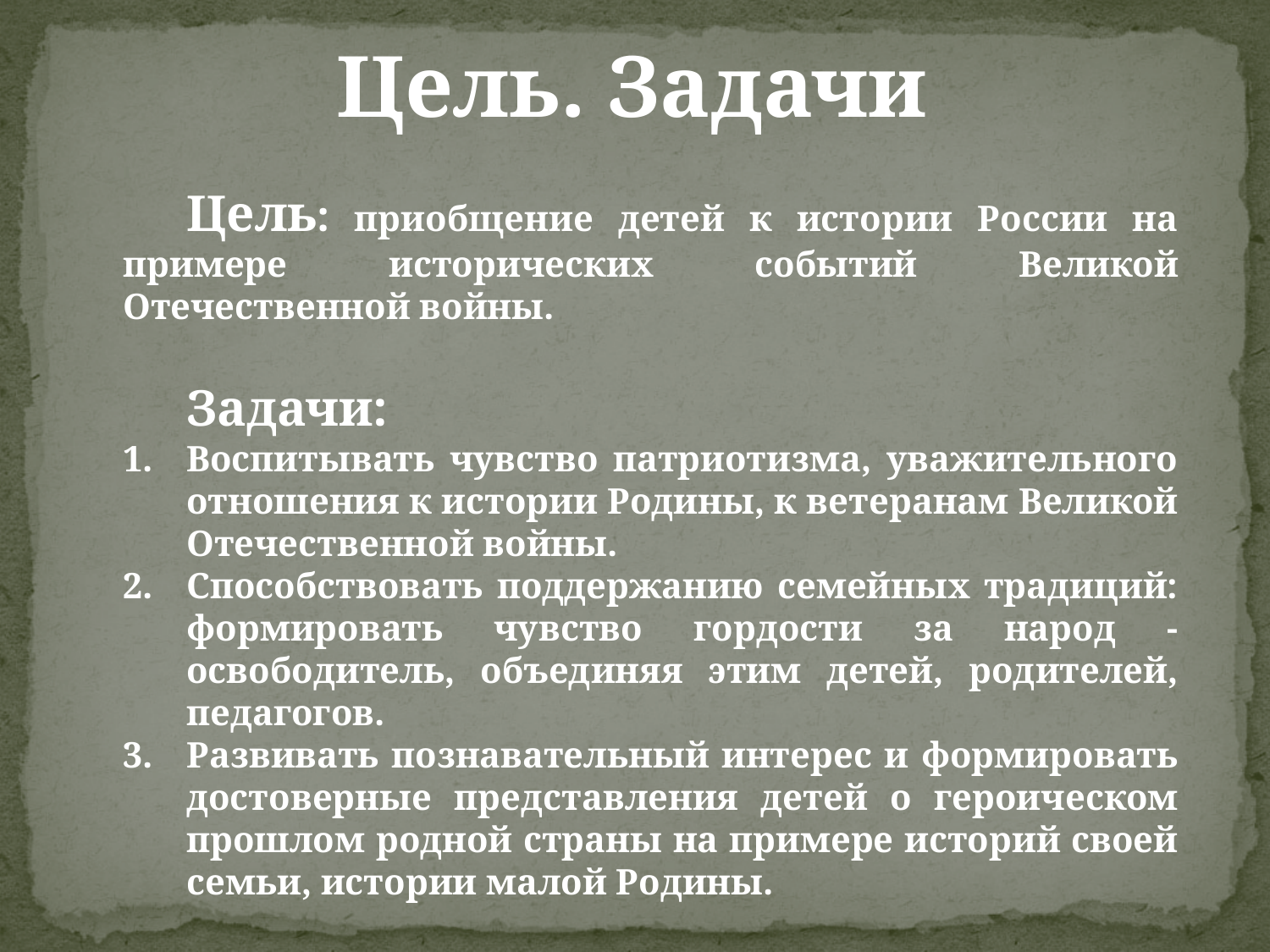

Цель. Задачи
Цель: приобщение детей к истории России на примере исторических событий Великой Отечественной войны.

Задачи:
Воспитывать чувство патриотизма, уважительного отношения к истории Родины, к ветеранам Великой Отечественной войны.
Способствовать поддержанию семейных традиций: формировать чувство гордости за народ - освободитель, объединяя этим детей, родителей, педагогов.
Развивать познавательный интерес и формировать достоверные представления детей о героическом прошлом родной страны на примере историй своей семьи, истории малой Родины.